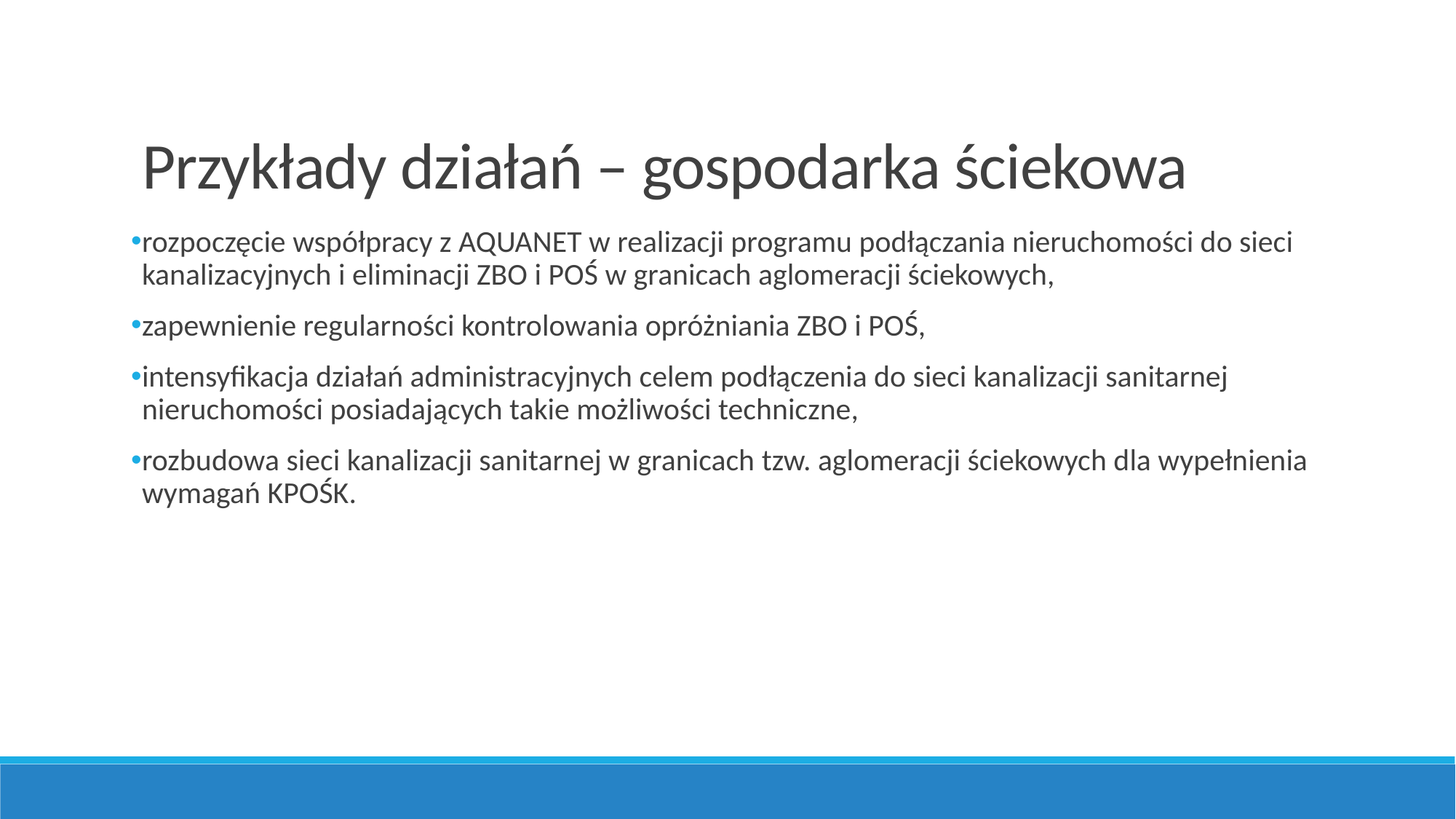

Przykłady działań – gospodarka ściekowa
rozpoczęcie współpracy z AQUANET w realizacji programu podłączania nieruchomości do sieci kanalizacyjnych i eliminacji ZBO i POŚ w granicach aglomeracji ściekowych,
zapewnienie regularności kontrolowania opróżniania ZBO i POŚ,
intensyfikacja działań administracyjnych celem podłączenia do sieci kanalizacji sanitarnej nieruchomości posiadających takie możliwości techniczne,
rozbudowa sieci kanalizacji sanitarnej w granicach tzw. aglomeracji ściekowych dla wypełnienia wymagań KPOŚK.